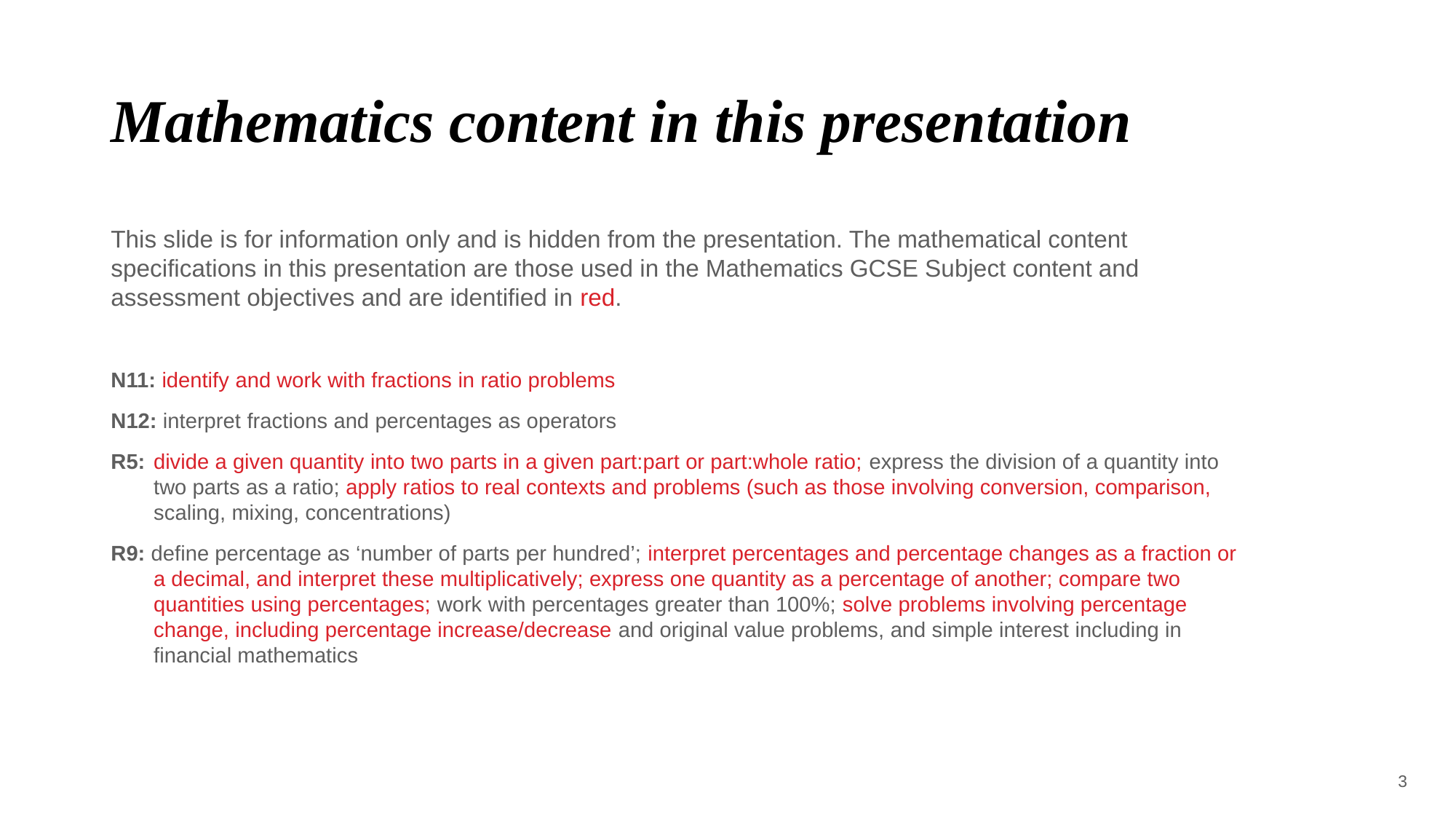

# Mathematics content in this presentation
This slide is for information only and is hidden from the presentation. The mathematical content specifications in this presentation are those used in the Mathematics GCSE Subject content and assessment objectives and are identified in red.

N11: identify and work with fractions in ratio problems
N12: interpret fractions and percentages as operators
R5: 	divide a given quantity into two parts in a given part:part or part:whole ratio; express the division of a quantity into two parts as a ratio; apply ratios to real contexts and problems (such as those involving conversion, comparison, scaling, mixing, concentrations)
R9: define percentage as ‘number of parts per hundred’; interpret percentages and percentage changes as a fraction or a decimal, and interpret these multiplicatively; express one quantity as a percentage of another; compare two quantities using percentages; work with percentages greater than 100%; solve problems involving percentage change, including percentage increase/decrease and original value problems, and simple interest including in financial mathematics